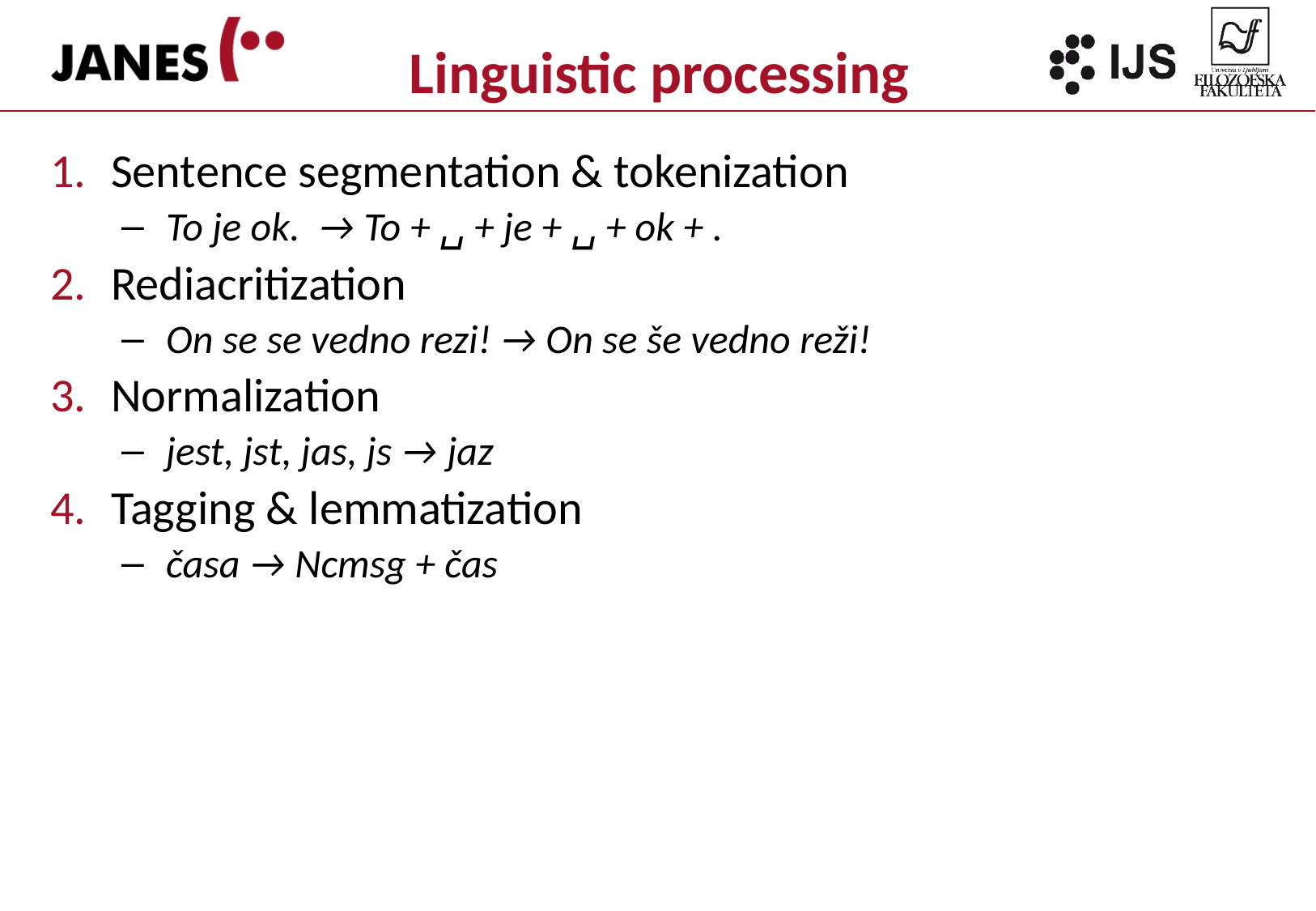

# Linguistic processing
Sentence segmentation & tokenization
To je ok.  → To + ␣ + je + ␣ + ok + .
Rediacritization
On se se vedno rezi! → On se še vedno reži!
Normalization
jest, jst, jas, js → jaz
Tagging & lemmatization
časa → Ncmsg + čas